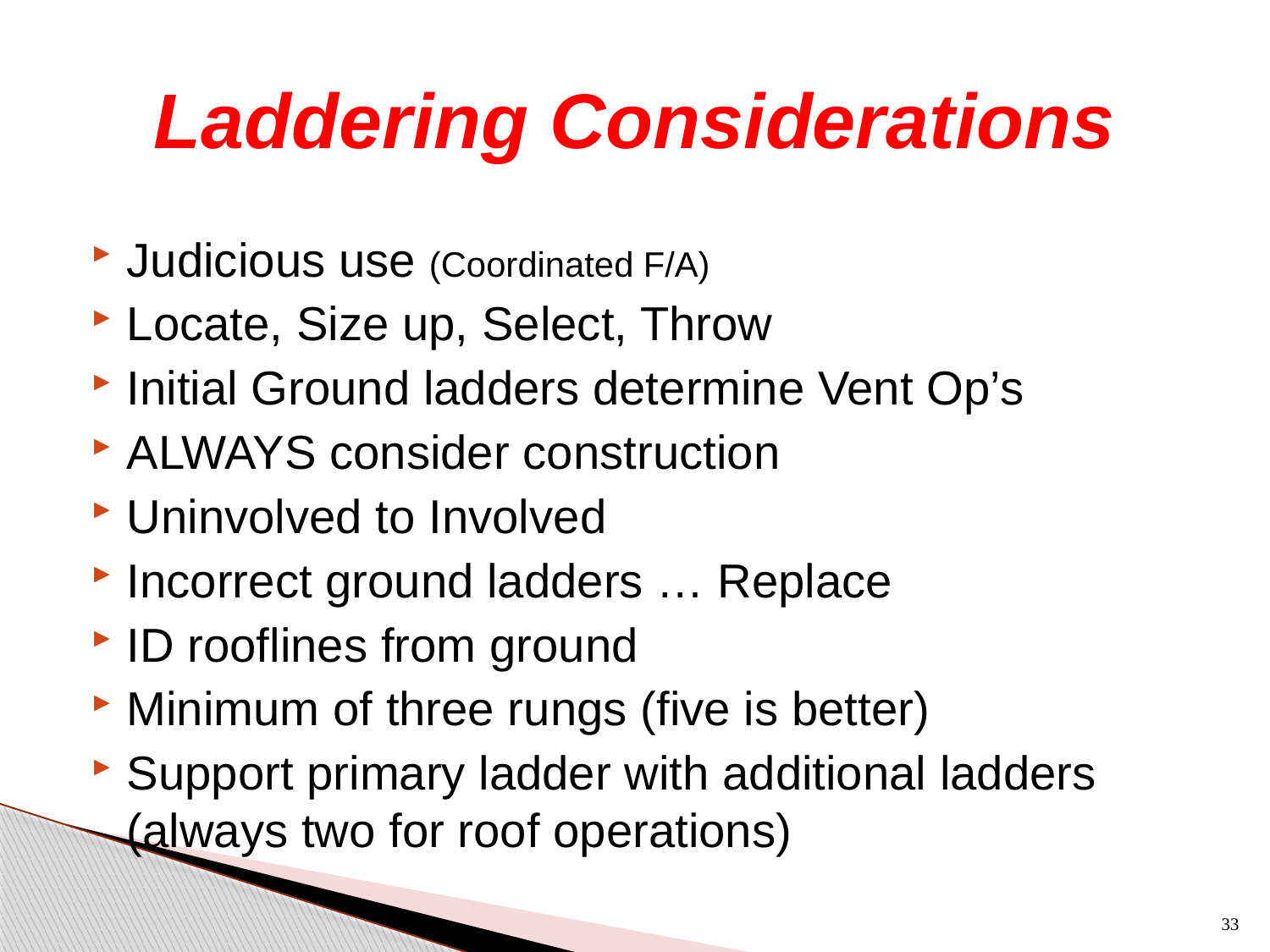

# Laddering Considerations

Judicious use (Coordinated F/A)
Locate, Size up, Select, Throw
Initial Ground ladders determine Vent Op’s
ALWAYS consider construction
Uninvolved to Involved
Incorrect ground ladders … Replace
ID rooflines from ground
Minimum of three rungs (five is better)
Support primary ladder with additional ladders (always two for roof operations)

33